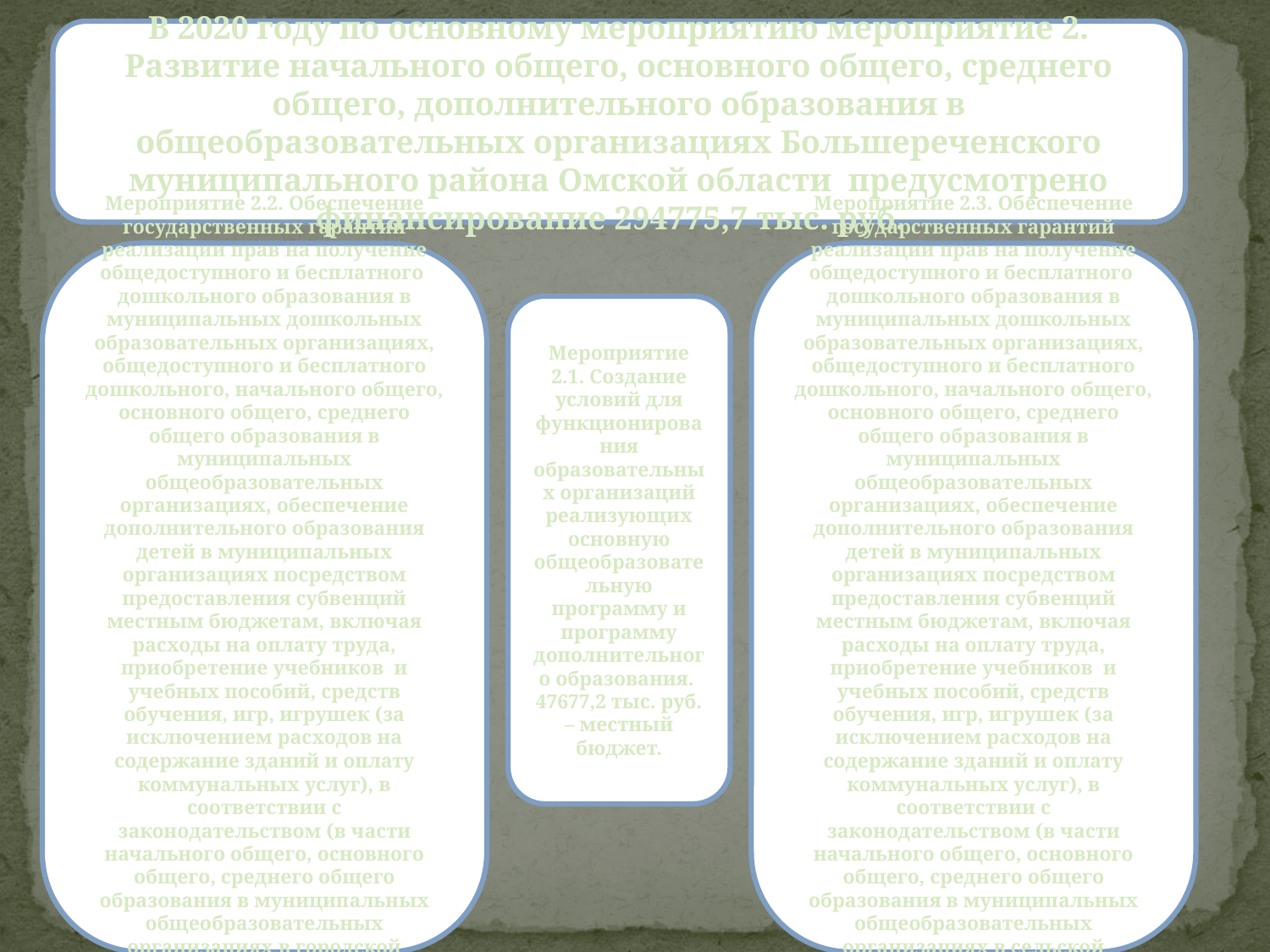

В 2020 году по основному мероприятию мероприятие 2. Развитие начального общего, основного общего, среднего общего, дополнительного образования в общеобразовательных организациях Большереченского муниципального района Омской области  предусмотрено финансирование 294775,7 тыс. руб.
#
Мероприятие 2.2. Обеспечение государственных гарантий реализации прав на получение общедоступного и бесплатного  дошкольного образования в муниципальных дошкольных образовательных организациях, общедоступного и бесплатного дошкольного, начального общего, основного общего, среднего общего образования в муниципальных общеобразовательных организациях, обеспечение дополнительного образования детей в муниципальных организациях посредством предоставления субвенций местным бюджетам, включая расходы на оплату труда, приобретение учебников  и учебных пособий, средств обучения, игр, игрушек (за исключением расходов на содержание зданий и оплату коммунальных услуг), в соответствии с законодательством (в части начального общего, основного общего, среднего общего образования в муниципальных общеобразовательных организациях в городской местности). 73721,9  тыс. руб.– областной бюджет
Мероприятие 2.3. Обеспечение государственных гарантий реализации прав на получение общедоступного и бесплатного  дошкольного образования в муниципальных дошкольных образовательных организациях, общедоступного и бесплатного дошкольного, начального общего, основного общего, среднего общего образования в муниципальных общеобразовательных организациях, обеспечение дополнительного образования детей в муниципальных организациях посредством предоставления субвенций местным бюджетам, включая расходы на оплату труда, приобретение учебников  и учебных пособий, средств обучения, игр, игрушек (за исключением расходов на содержание зданий и оплату коммунальных услуг), в соответствии с законодательством (в части начального общего, основного общего, среднего общего образования в муниципальных общеобразовательных организациях в сельской местности). 151700,4 тыс. руб. – областной бюджет
Мероприятие 2.1. Создание условий для функционирования образовательных организаций реализующих основную общеобразовательную программу и программу дополнительного образования.  47677,2 тыс. руб. – местный бюджет.